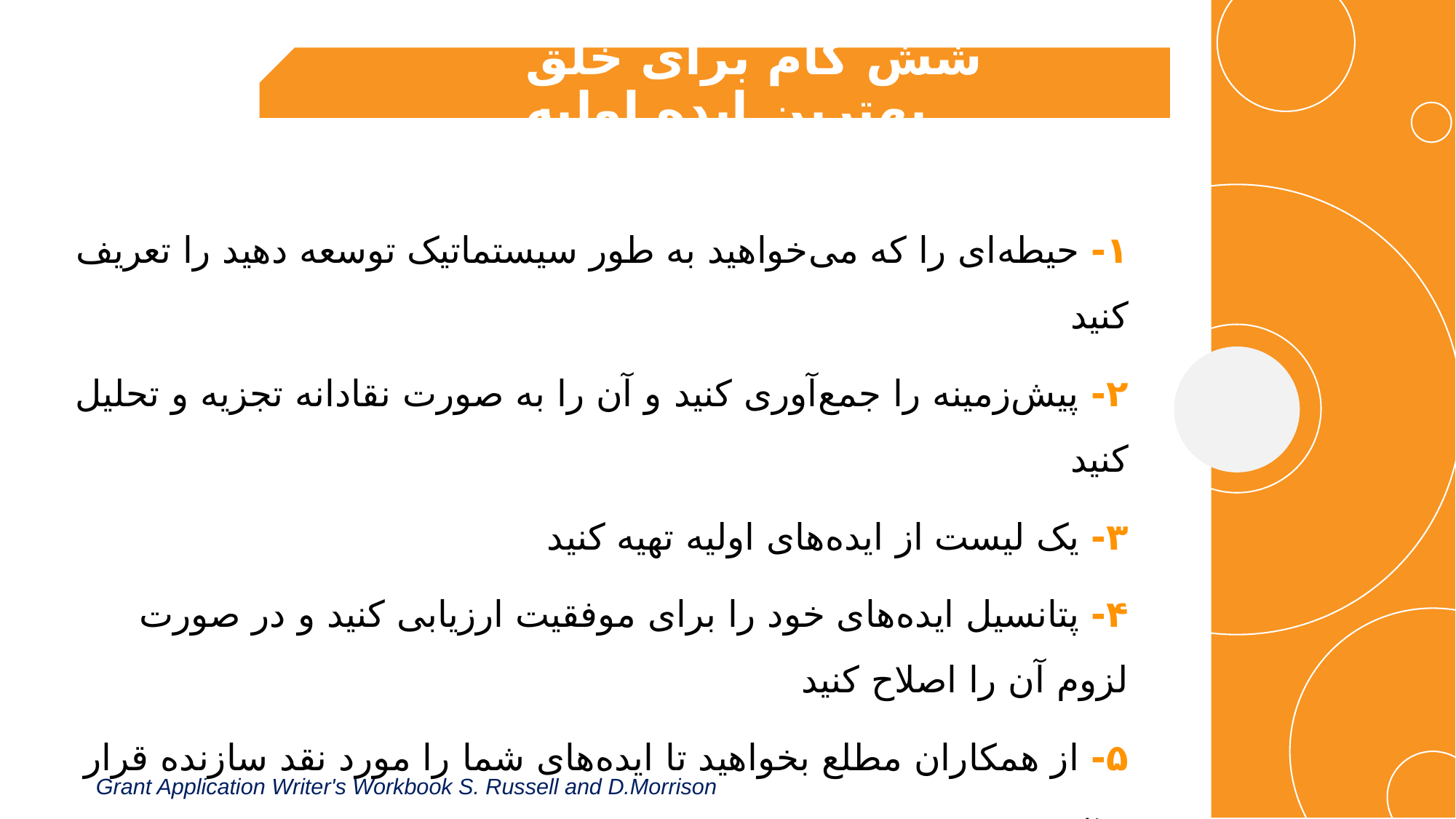

شش گام برای خلق بهترین ایده اولیه
۱- حیطه‌ای را که می‌خواهید به طور سیستماتیک توسعه دهید را تعریف کنید
۲- پیش‌زمینه را جمع‌آوری کنید و آن را به صورت نقادانه تجزیه و تحلیل کنید
۳- یک لیست از ایده‌های اولیه تهیه کنید
۴- پتانسیل ایده‌های خود را برای موفقیت ارزیابی کنید و در صورت لزوم آن را اصلاح کنید
۵- از همکاران مطلع بخواهید تا ایده‌های شما را مورد نقد سازنده قرار دهند.
۶- ایده خود را اصلاح کنید تا تأثیر آن را به حداکثر برسانید
Grant Application Writer's Workbook S. Russell and D.Morrison